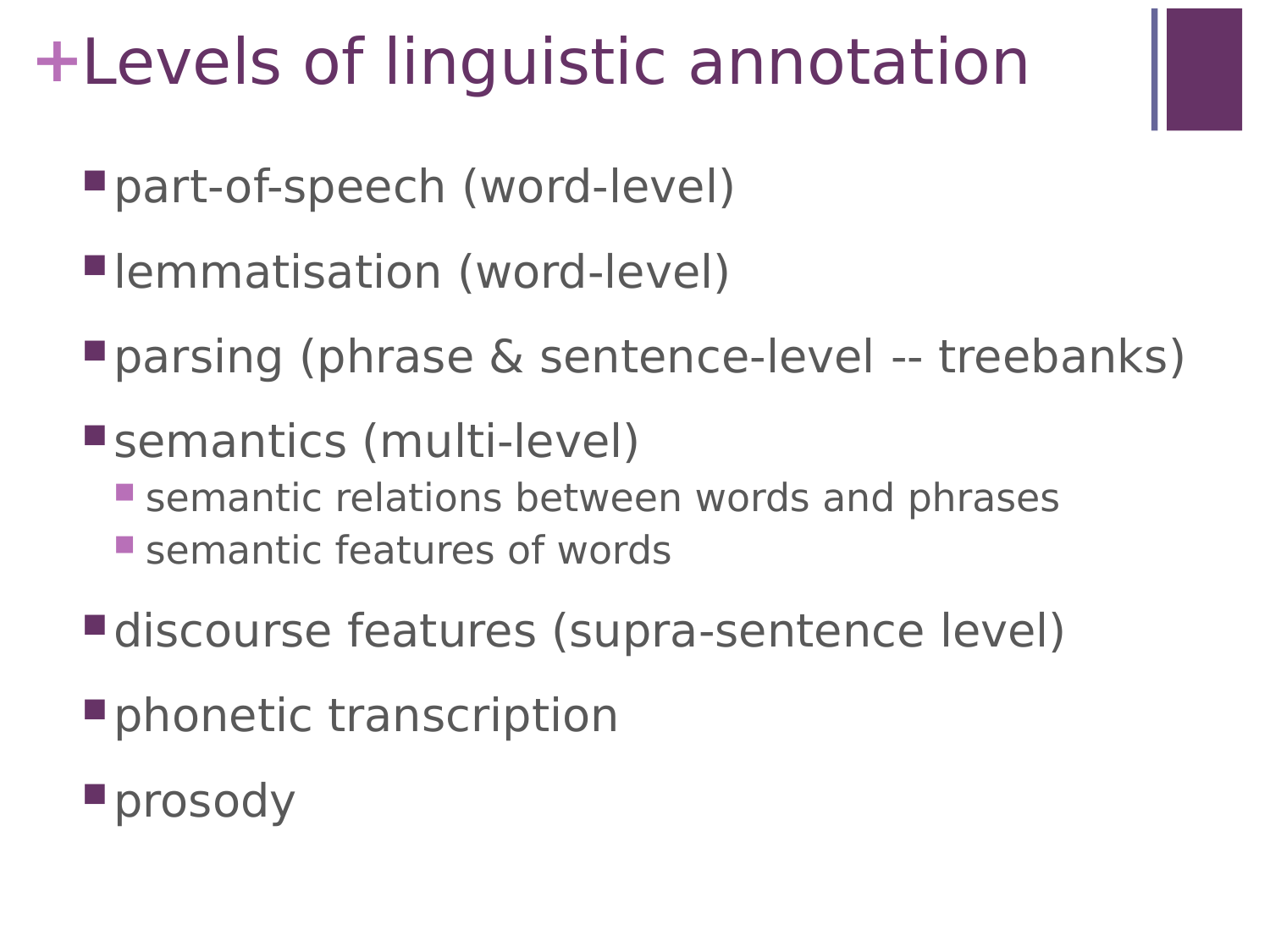

# Levels of linguistic annotation
part-of-speech (word-level)
lemmatisation (word-level)
parsing (phrase & sentence-level -- treebanks)
semantics (multi-level)
semantic relations between words and phrases
semantic features of words
discourse features (supra-sentence level)
phonetic transcription
prosody